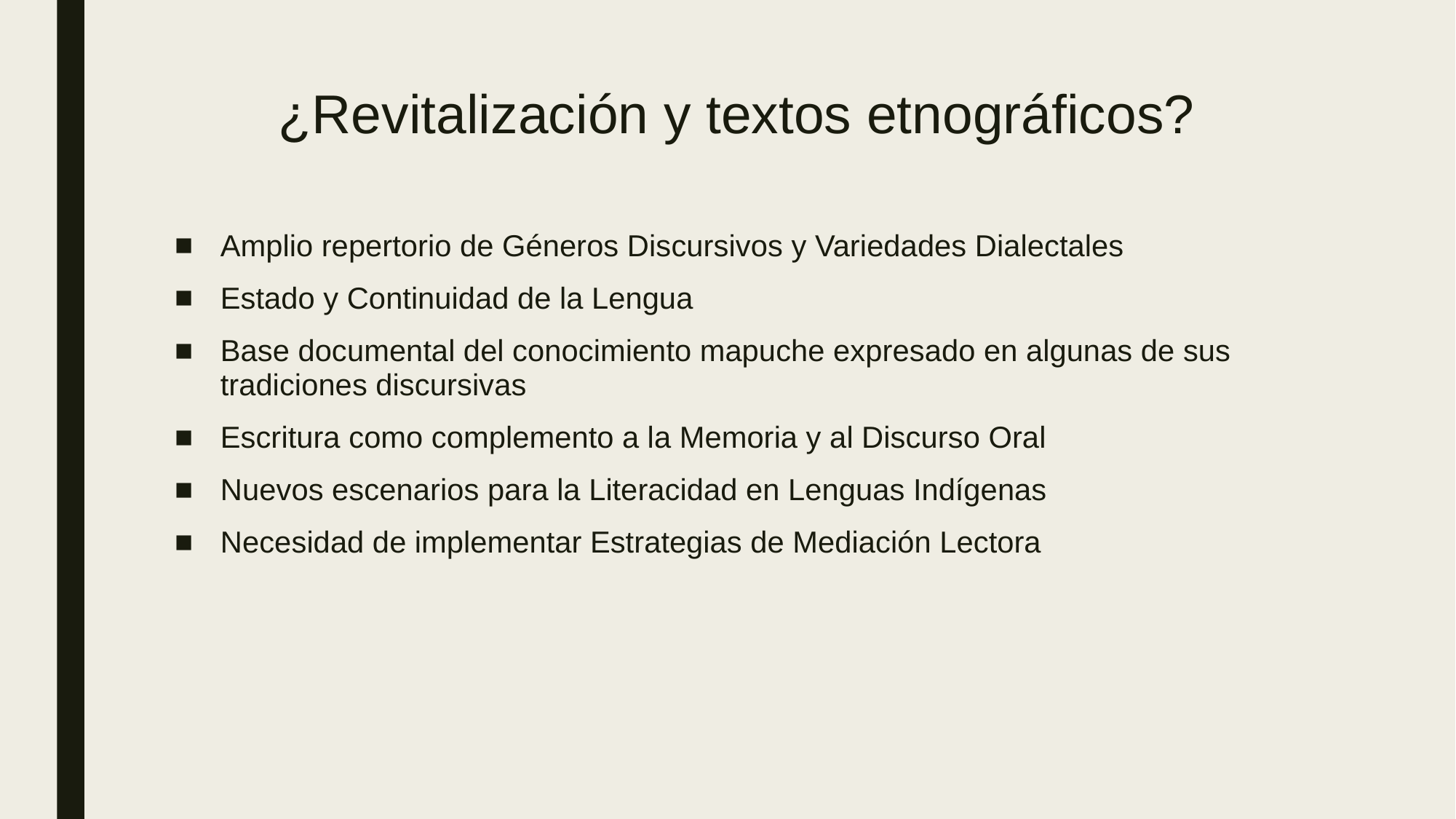

# ¿Revitalización y textos etnográficos?

Amplio repertorio de Géneros Discursivos y Variedades Dialectales
Estado y Continuidad de la Lengua
Base documental del conocimiento mapuche expresado en algunas de sus tradiciones discursivas
Escritura como complemento a la Memoria y al Discurso Oral
Nuevos escenarios para la Literacidad en Lenguas Indígenas
Necesidad de implementar Estrategias de Mediación Lectora